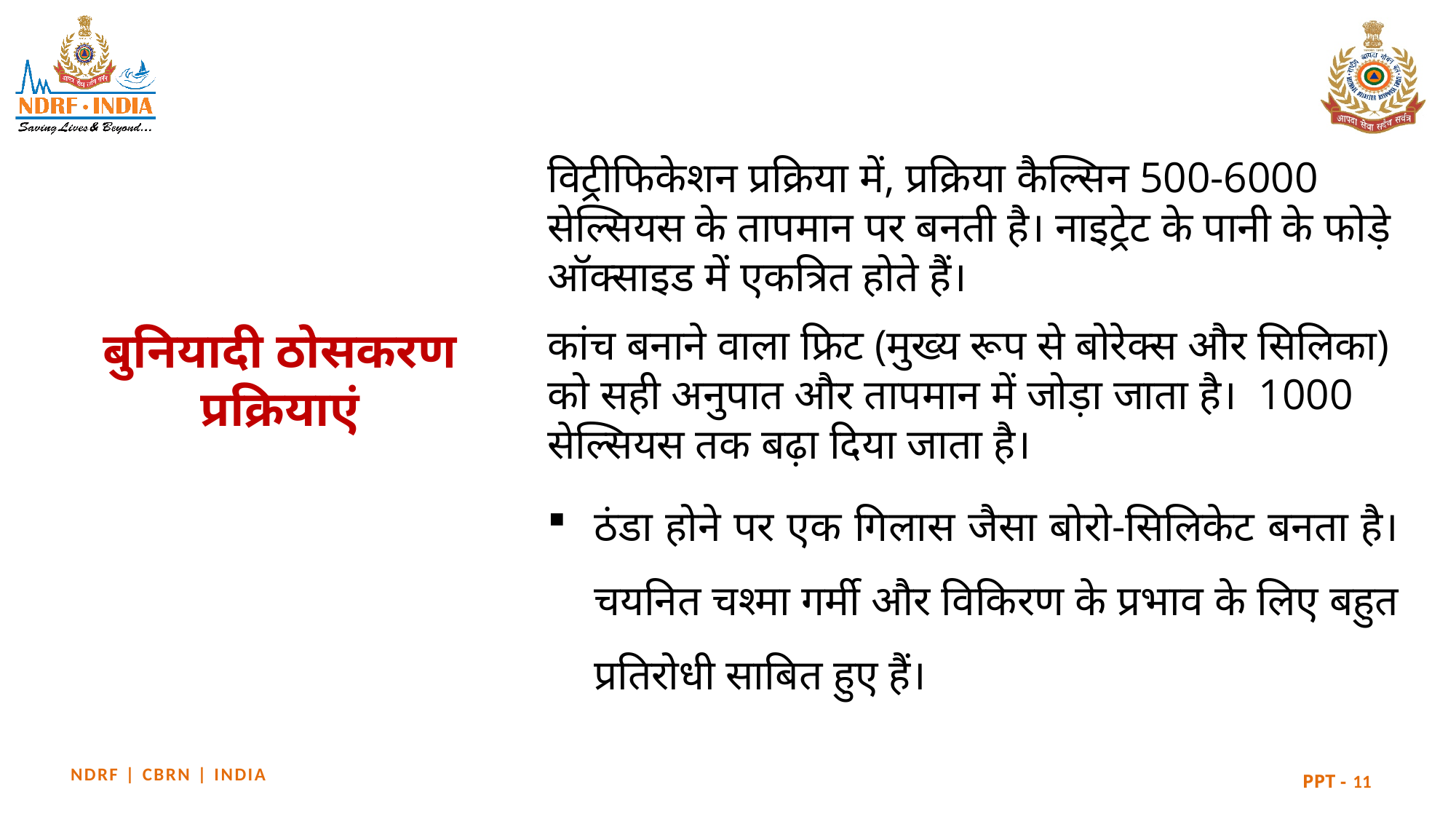

विट्रीफिकेशन प्रक्रिया में, प्रक्रिया कैल्सिन 500-6000 सेल्सियस के तापमान पर बनती है। नाइट्रेट के पानी के फोड़े ऑक्साइड में एकत्रित होते हैं।
कांच बनाने वाला फ्रिट (मुख्य रूप से बोरेक्स और सिलिका) को सही अनुपात और तापमान में जोड़ा जाता है।  1000 सेल्सियस तक बढ़ा दिया जाता है।
ठंडा होने पर एक गिलास जैसा बोरो-सिलिकेट बनता है। चयनित चश्मा गर्मी और विकिरण के प्रभाव के लिए बहुत प्रतिरोधी साबित हुए हैं।
# बुनियादी ठोसकरण प्रक्रियाएं
11